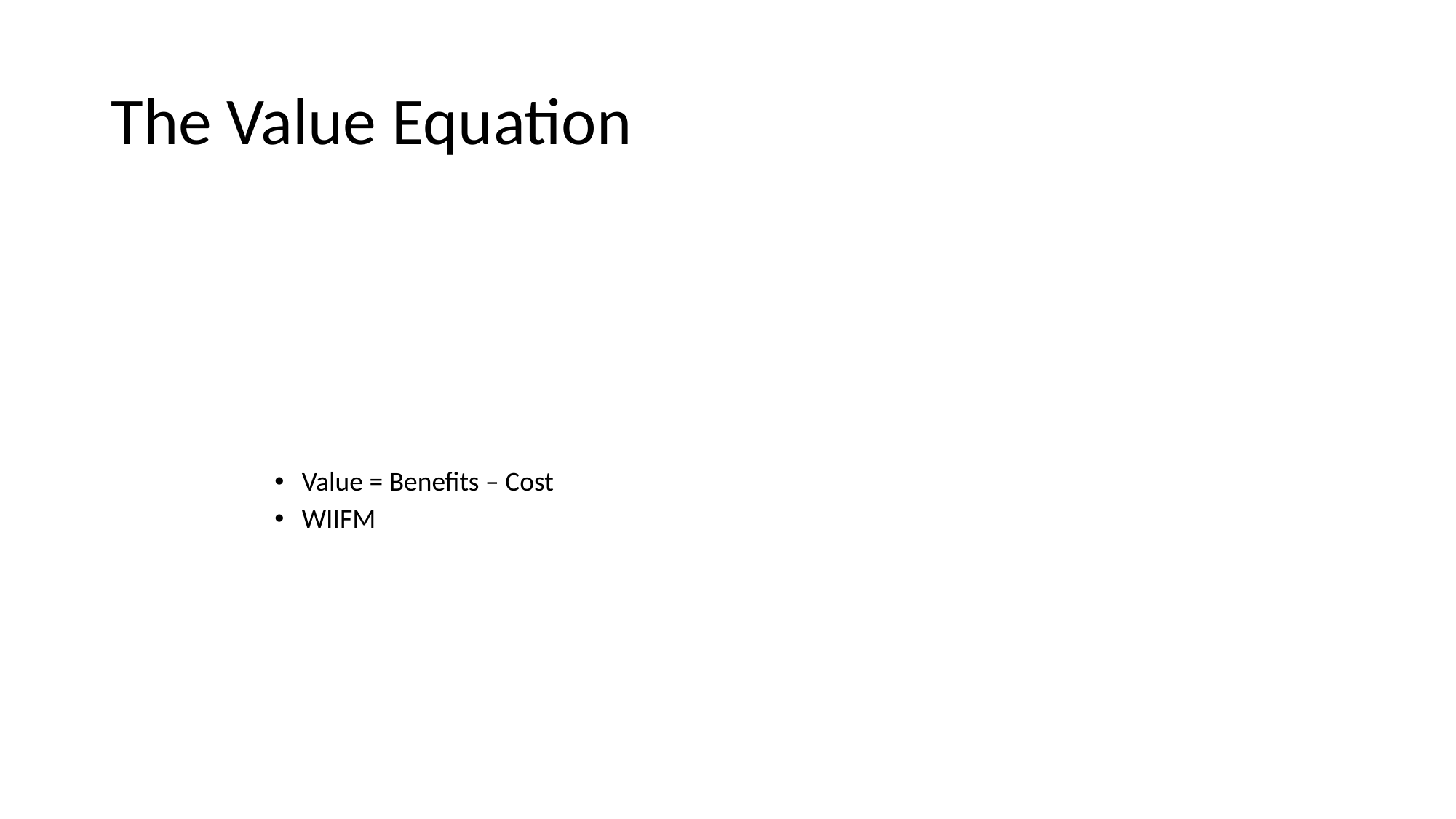

# The Value Equation

Value = Benefits – Cost
WIIFM